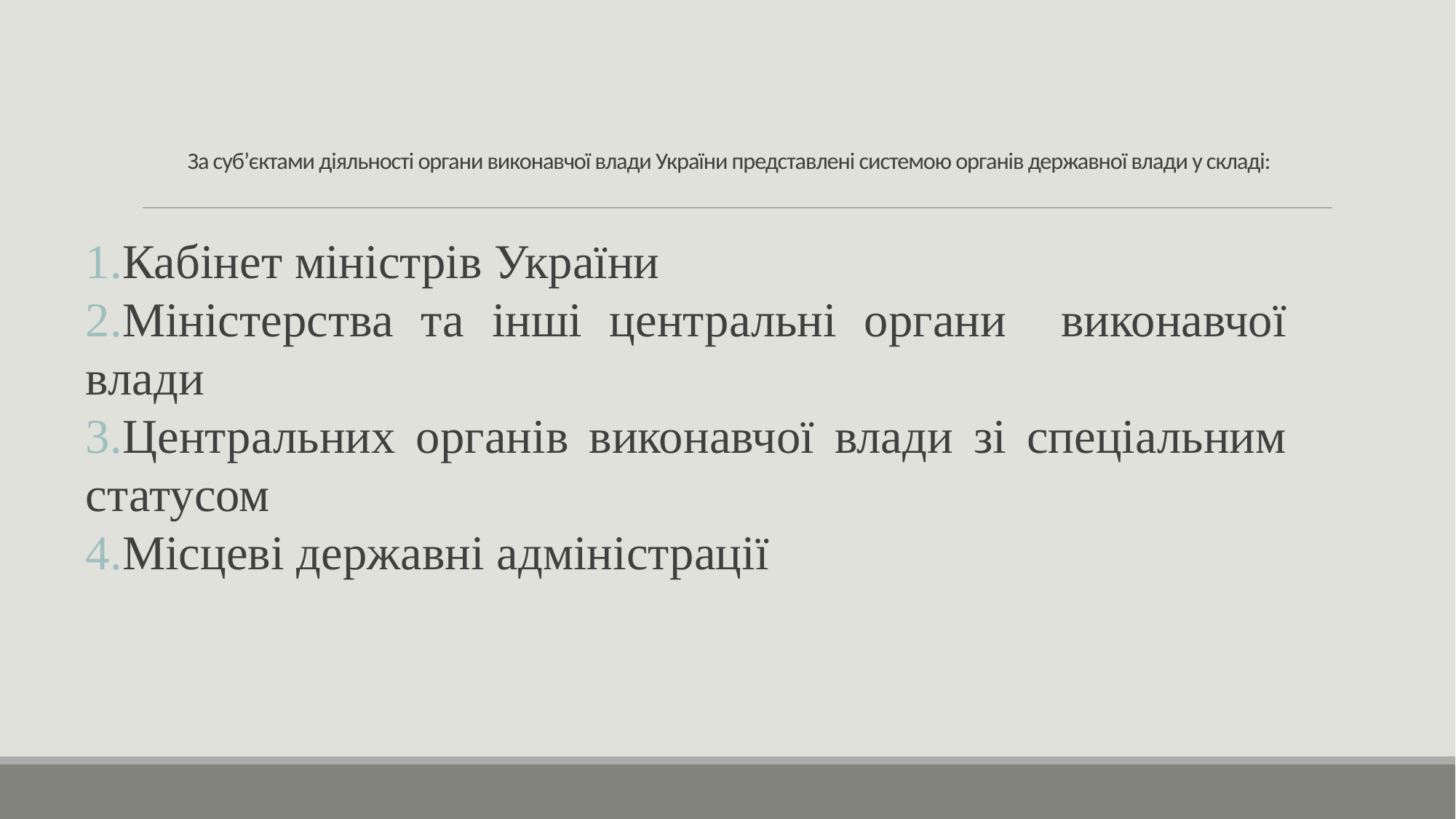

# За суб’єктами діяльності органи виконавчої влади України представлені системою органів державної влади у складі:
Кабінет міністрів України
Міністерства та інші центральні органи  виконавчої влади
Центральних органів виконавчої влади зі спеціальним статусом
Місцеві державні адміністрації